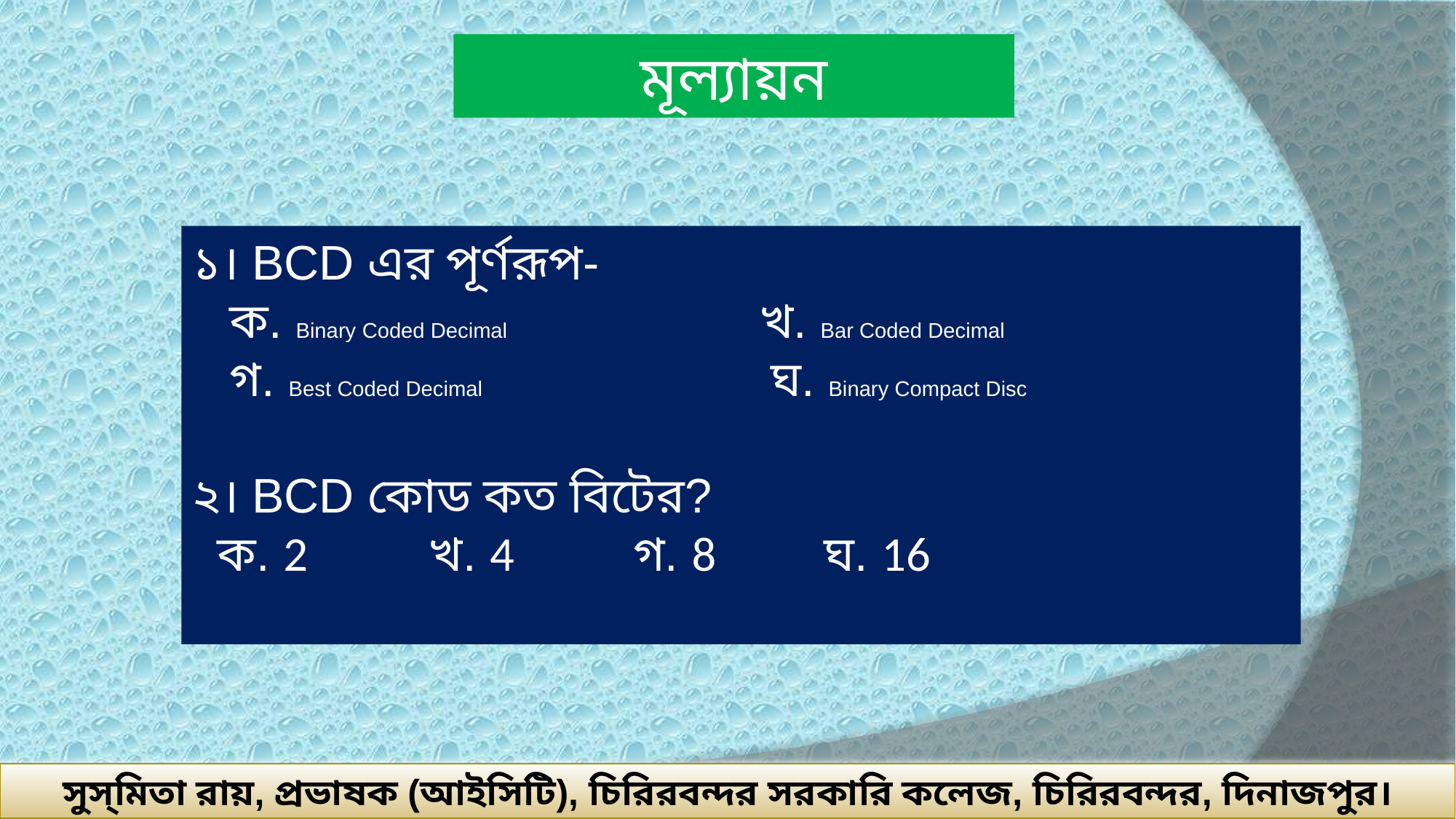

মূল্যায়ন
১। BCD এর পূর্ণরূপ-
   ক. Binary Coded Decimal                                          খ. Bar Coded Decimal
   গ. Best Coded Decimal                                                ঘ. Binary Compact Disc

২। BCD কোড কত বিটের?
  ক. 2         খ. 4         গ. 8        ঘ. 16

সুস্‌মিতা রায়, প্রভাষক (আইসিটি), চিরিরবন্দর সরকারি কলেজ, চিরিরবন্দর, দিনাজপুর।